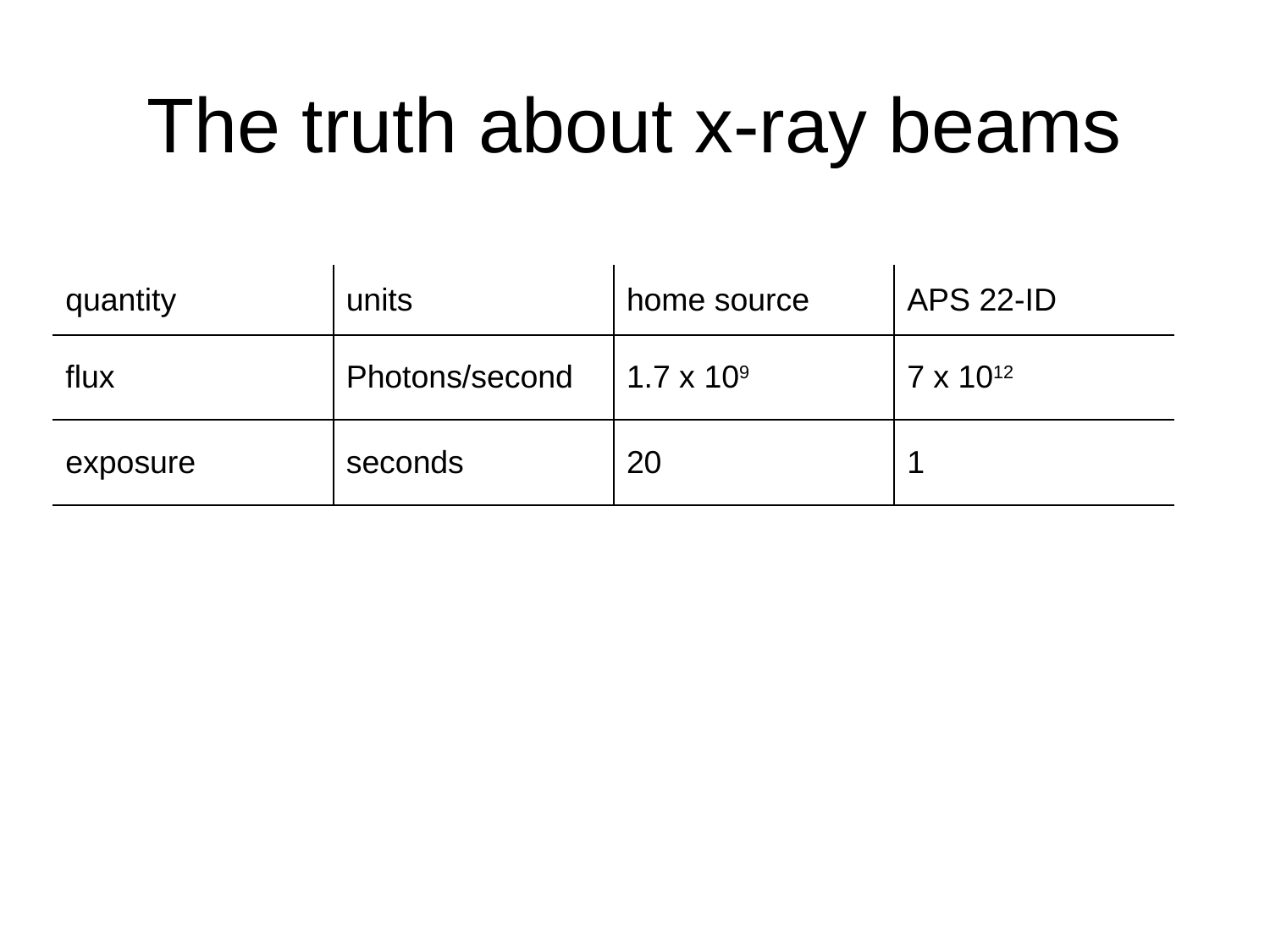

# The truth about x-ray beams
| quantity | units | home source | APS 22-ID |
| --- | --- | --- | --- |
| flux | Photons/second | 1.7 x 109 | 7 x 1012 |
| exposure | seconds | 20 | 1 |